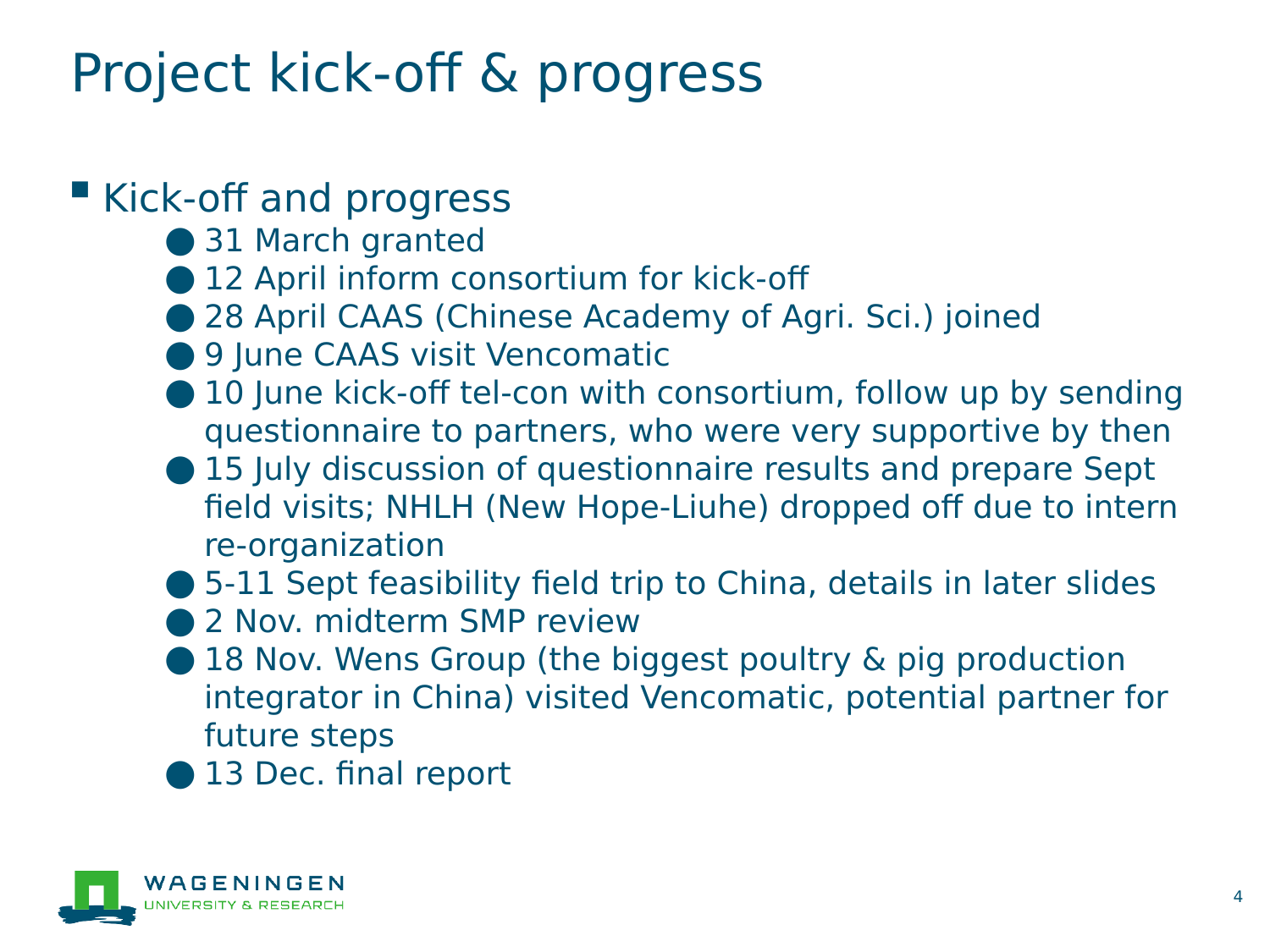

# Project kick-off & progress
Kick-off and progress
31 March granted
12 April inform consortium for kick-off
28 April CAAS (Chinese Academy of Agri. Sci.) joined
9 June CAAS visit Vencomatic
10 June kick-off tel-con with consortium, follow up by sending questionnaire to partners, who were very supportive by then
15 July discussion of questionnaire results and prepare Sept field visits; NHLH (New Hope-Liuhe) dropped off due to intern re-organization
5-11 Sept feasibility field trip to China, details in later slides
2 Nov. midterm SMP review
18 Nov. Wens Group (the biggest poultry & pig production integrator in China) visited Vencomatic, potential partner for future steps
13 Dec. final report

4